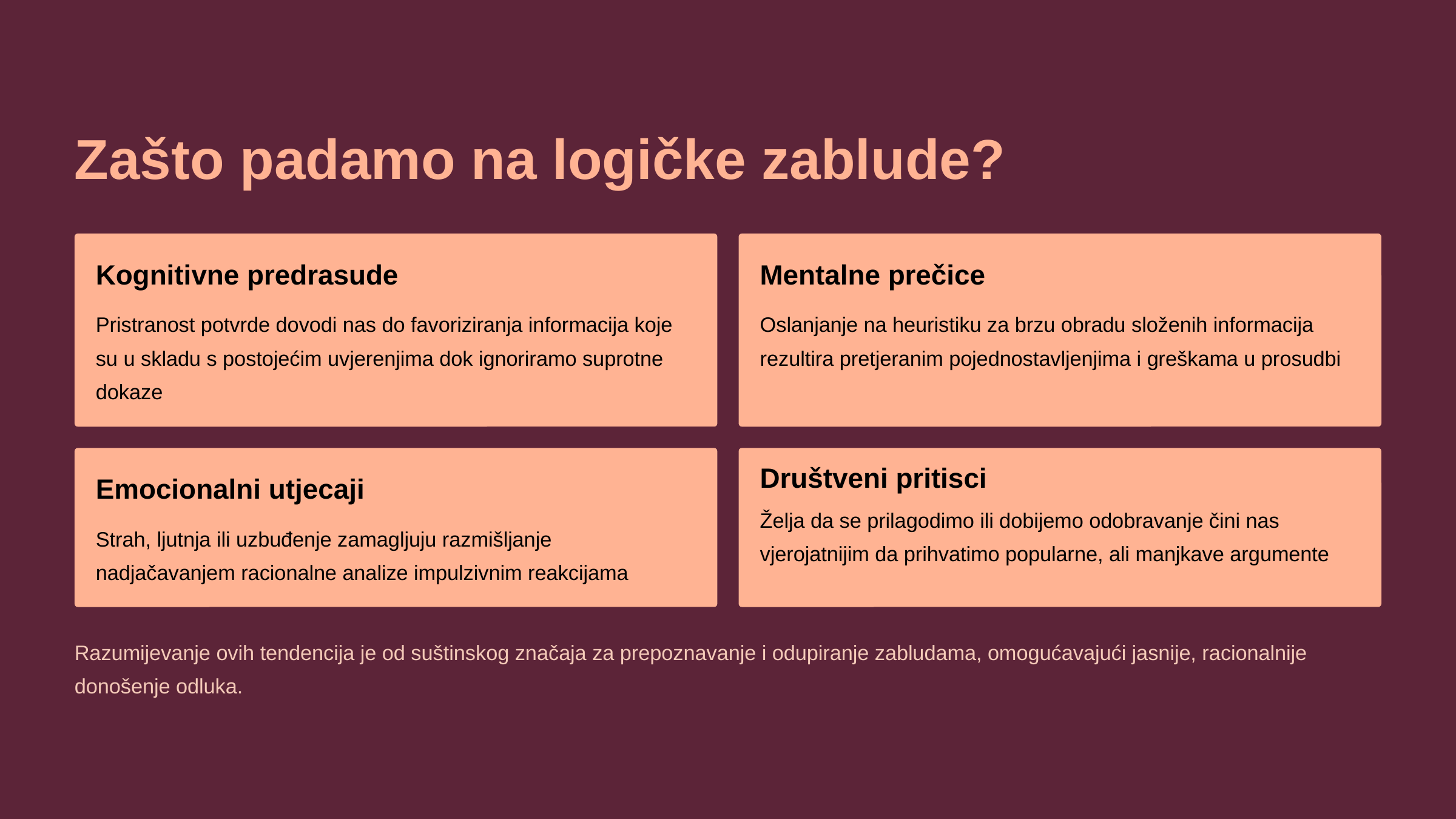

Zašto padamo na logičke zablude?

Kognitivne predrasude
Mentalne prečice
Pristranost potvrde dovodi nas do favoriziranja informacija koje su u skladu s postojećim uvjerenjima dok ignoriramo suprotne dokaze
Oslanjanje na heuristiku za brzu obradu složenih informacija rezultira pretjeranim pojednostavljenjima i greškama u prosudbi

Društveni pritisci
Emocionalni utjecaji
Želja da se prilagodimo ili dobijemo odobravanje čini nas vjerojatnijim da prihvatimo popularne, ali manjkave argumente
Strah, ljutnja ili uzbuđenje zamagljuju razmišljanje nadjačavanjem racionalne analize impulzivnim reakcijama
Razumijevanje ovih tendencija je od suštinskog značaja za prepoznavanje i odupiranje zabludama, omogućavajući jasnije, racionalnije donošenje odluka.